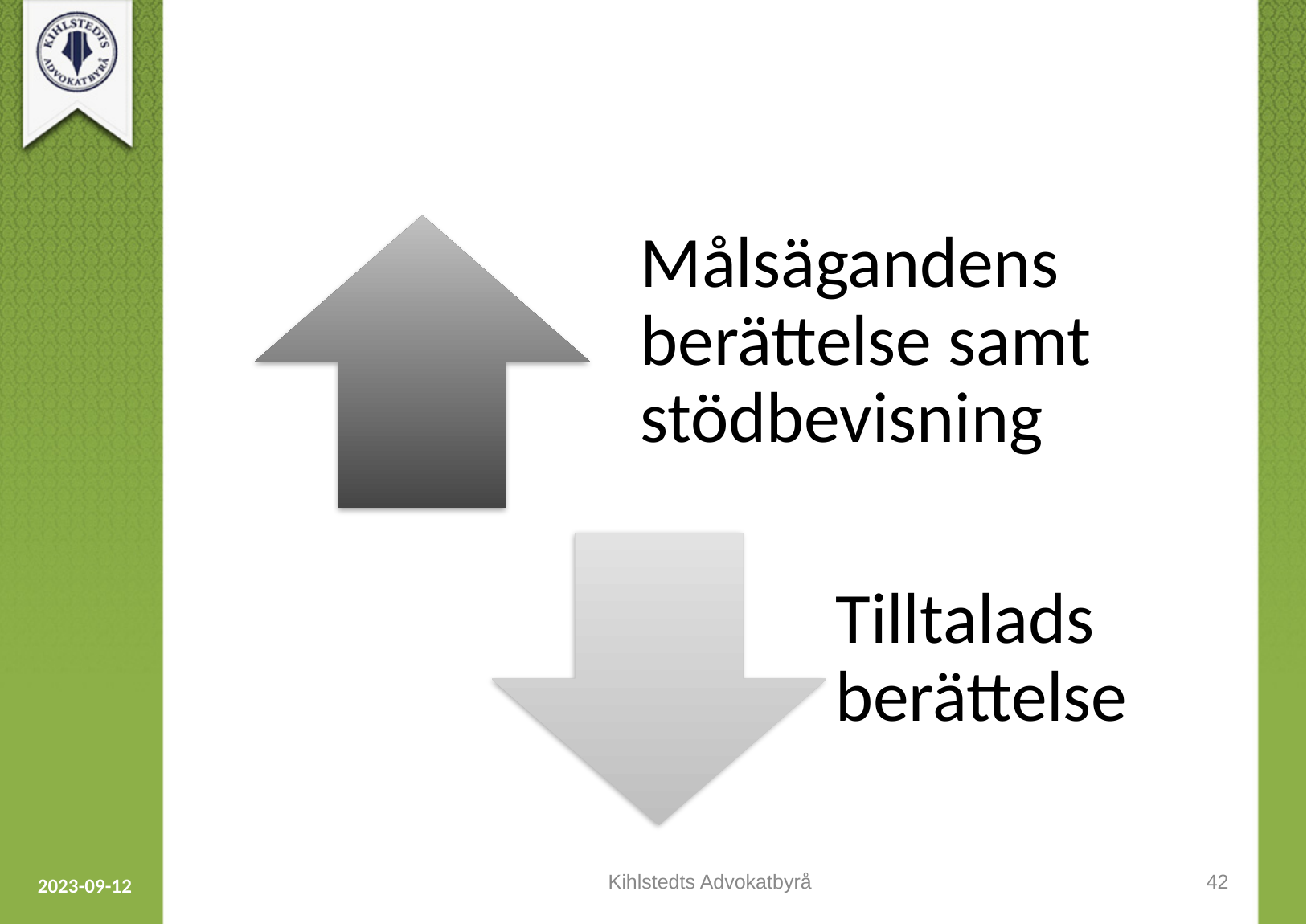

#
Målsägandens berättelse samt stödbevisning
Tilltalads berättelse
Kihlstedts Advokatbyrå
42
2023-09-12